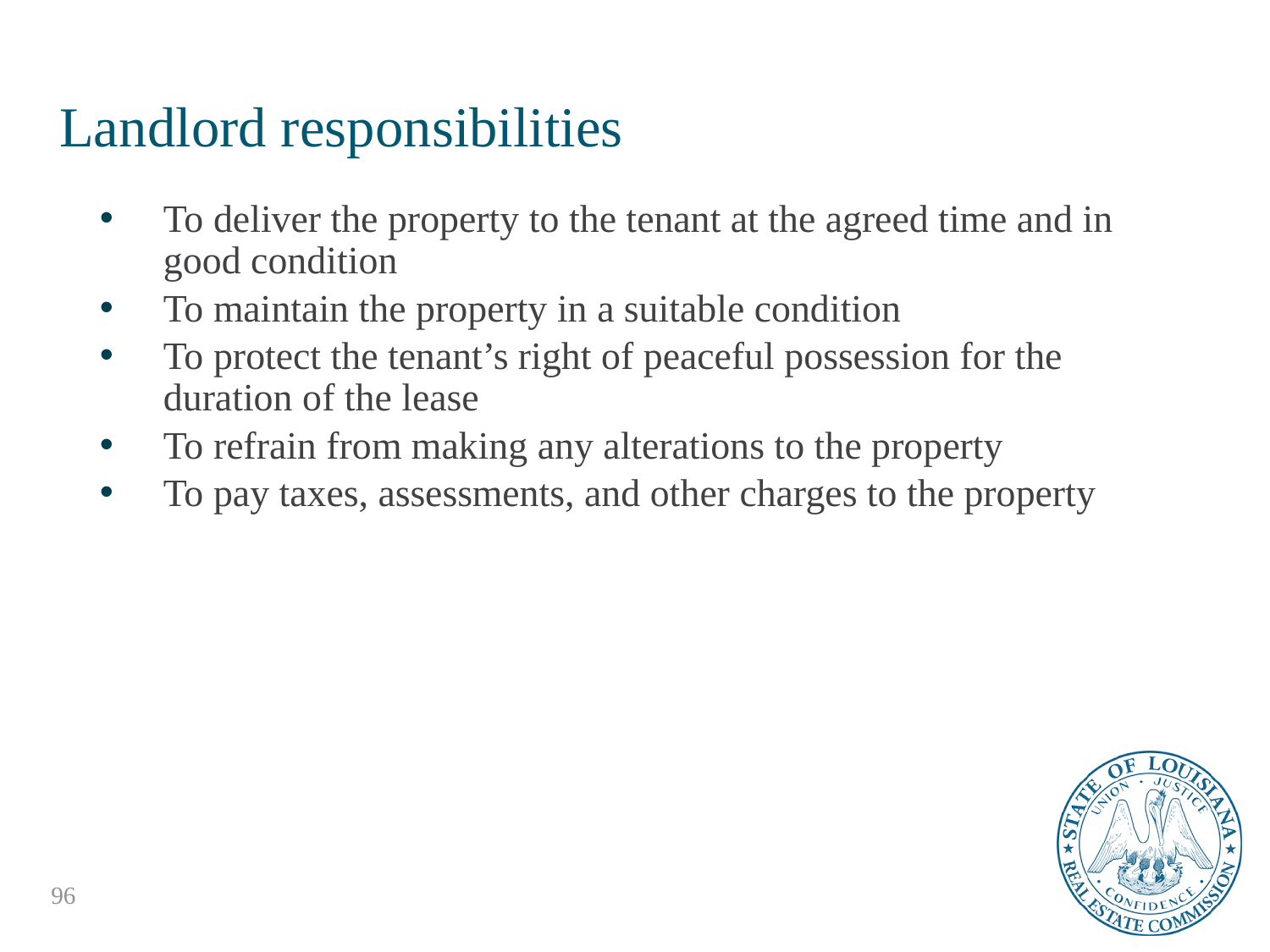

# Landlord responsibilities
To deliver the property to the tenant at the agreed time and in good condition
To maintain the property in a suitable condition
To protect the tenant’s right of peaceful possession for the duration of the lease
To refrain from making any alterations to the property
To pay taxes, assessments, and other charges to the property
96